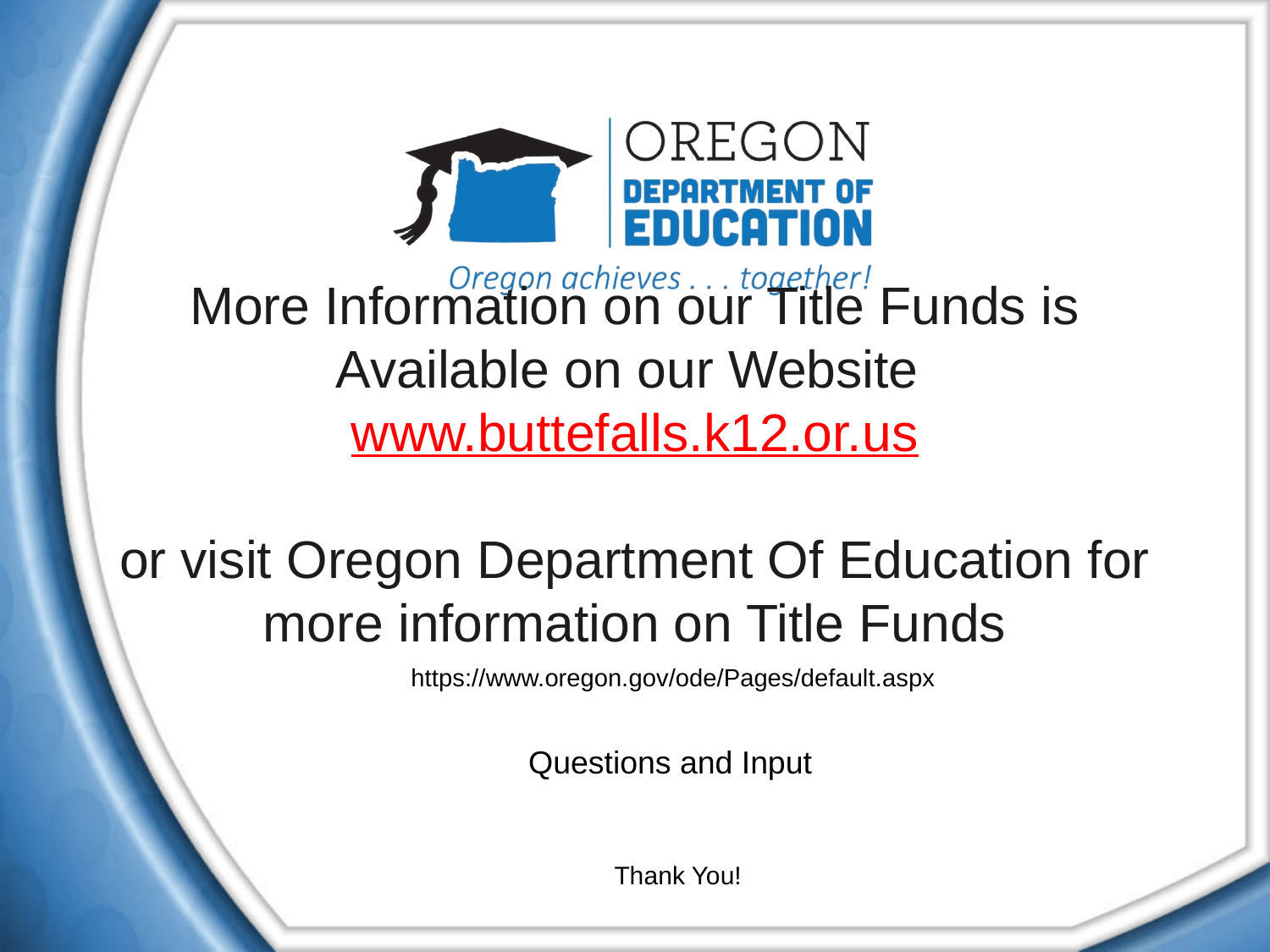

# More Information on our Title Funds is Available on our Website www.buttefalls.k12.or.us or visit Oregon Department Of Education for more information on Title Funds
      https://www.oregon.gov/ode/Pages/default.aspx
       Questions and Input

Thank You!